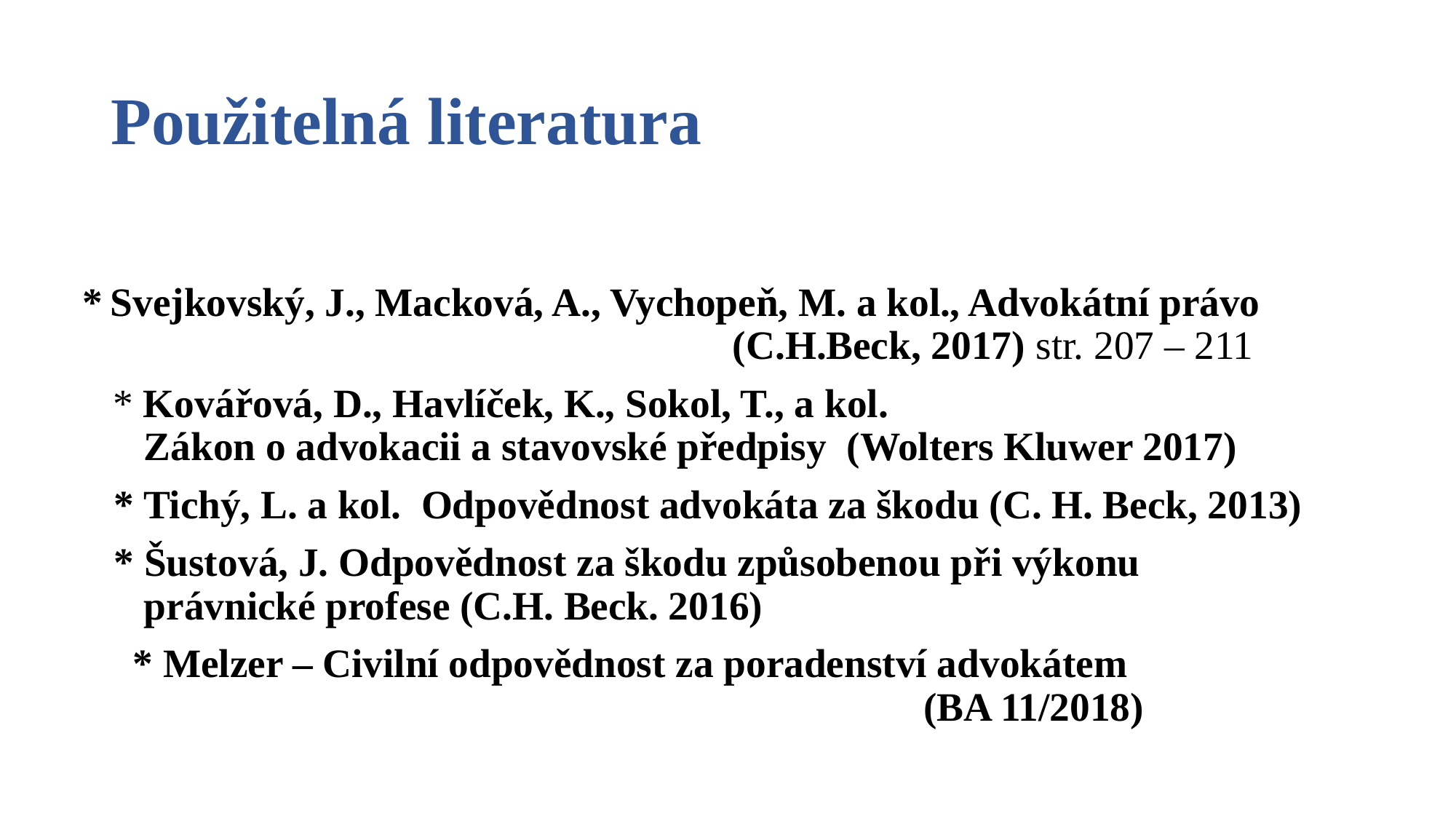

# Použitelná literatura

* Svejkovský, J., Macková, A., Vychopeň, M. a kol., Advokátní právo
                                                                 (C.H.Beck, 2017) str. 207 – 211
   * Kovářová, D., Havlíček, K., Sokol, T., a kol.
   Zákon o advokacii a stavovské předpisy  (Wolters Kluwer 2017)
	* Tichý, L. a kol.  Odpovědnost advokáta za škodu (C. H. Beck, 2013)
	* Šustová, J. Odpovědnost za škodu způsobenou při výkonu
   právnické profese (C.H. Beck. 2016)
     * Melzer – Civilní odpovědnost za poradenství advokátem
                                                                                 (BA 11/2018)